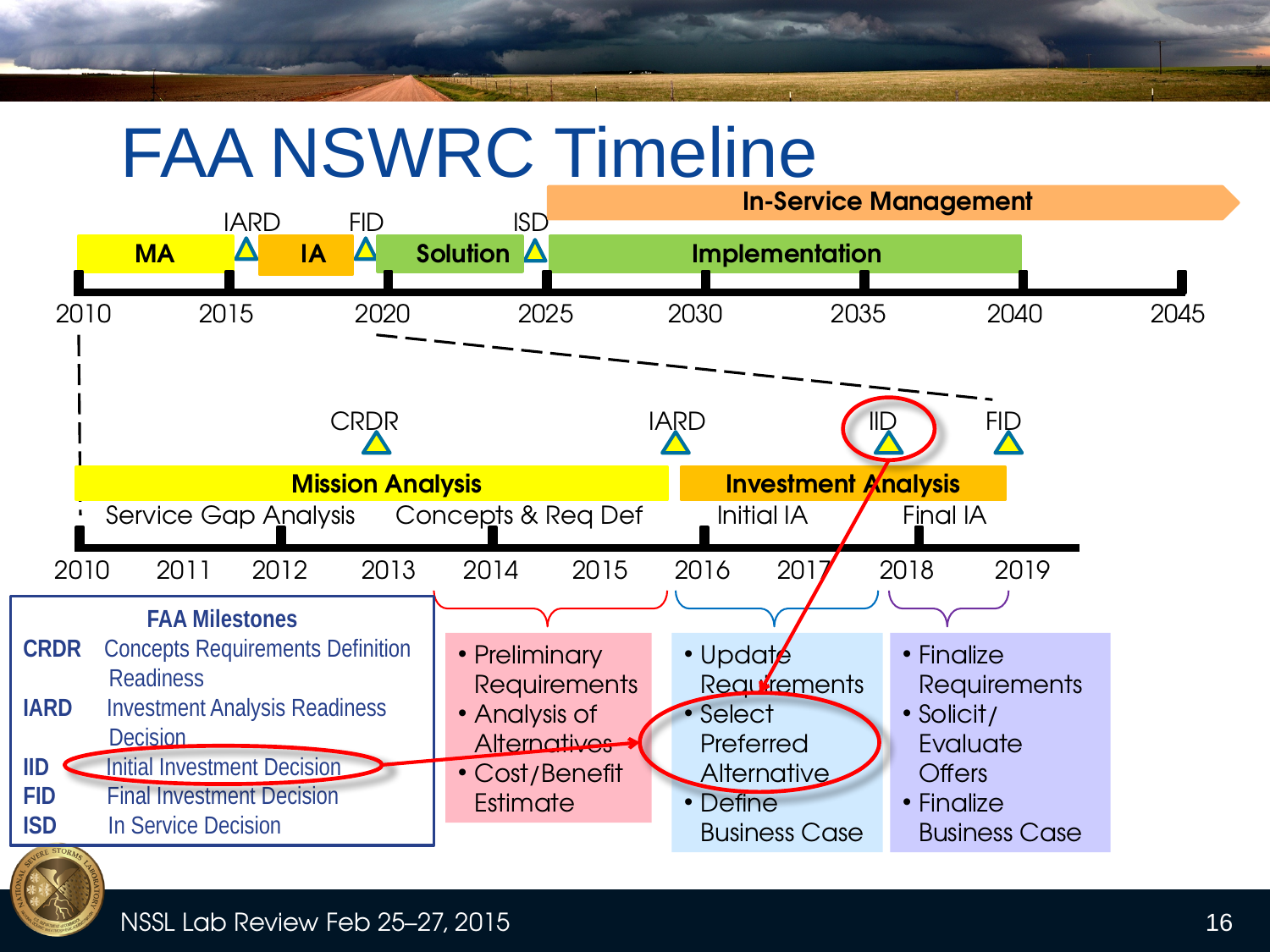

# FAA NSWRC Timeline
In-Service Management

IARD          FID                   ISD

MA                  IA             Solution                          Implementation

2010             2015               2020                2025              2030                2035               2040                2045

         CRDR                                     IARD                        IID             FID

Mission Analysis                                   Investment Analysis

 Service Gap Analysis      Concepts & Req Def           Initial IA              Final IA

2010       2011      2012        2013       2014        2015       2016       2017       2018         2019

FAA Milestones
CRDR    Concepts Requirements Definition
               Readiness
IARD      Investment Analysis Readiness
               Decision
IID          Initial Investment Decision
FID         Final Investment Decision
ISD         In Service Decision
Preliminary Requirements
Analysis of Alternatives
Cost/Benefit Estimate
Update Requirements
Select Preferred Alternative
Define Business Case
Finalize Requirements
Solicit/ Evaluate Offers
Finalize Business Case
NSSL Lab Review Feb 25–27, 2015
16